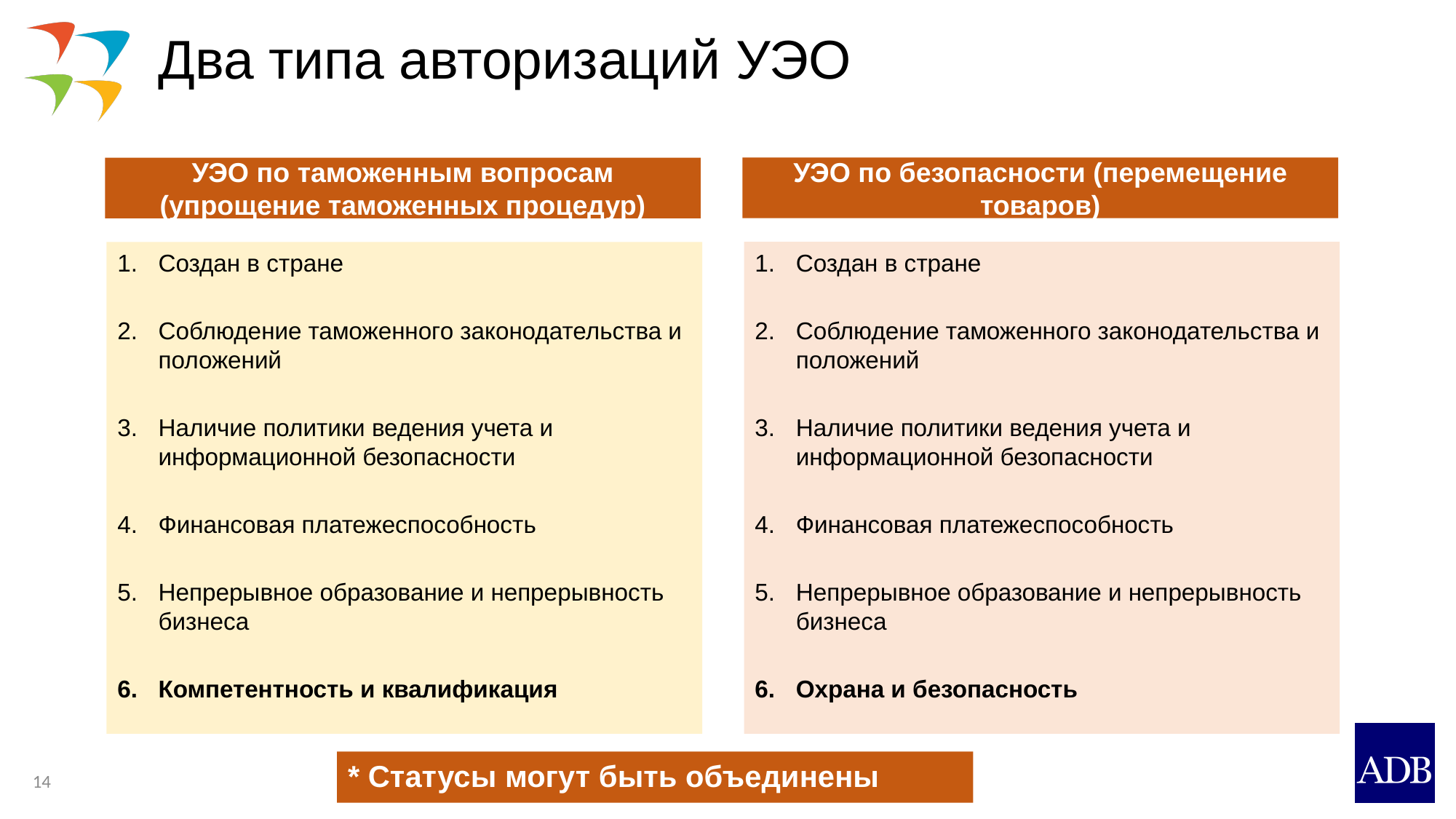

# Два типа авторизаций УЭО
УЭО по безопасности (перемещение товаров)
УЭО по таможенным вопросам (упрощение таможенных процедур)
Создан в стране

Соблюдение таможенного законодательства и положений

Наличие политики ведения учета и информационной безопасности

Финансовая платежеспособность

Непрерывное образование и непрерывность бизнеса

Охрана и безопасность

Создан в стране

Соблюдение таможенного законодательства и положений

Наличие политики ведения учета и информационной безопасности

Финансовая платежеспособность

Непрерывное образование и непрерывность бизнеса

Компетентность и квалификация

* Статусы могут быть объединены
14